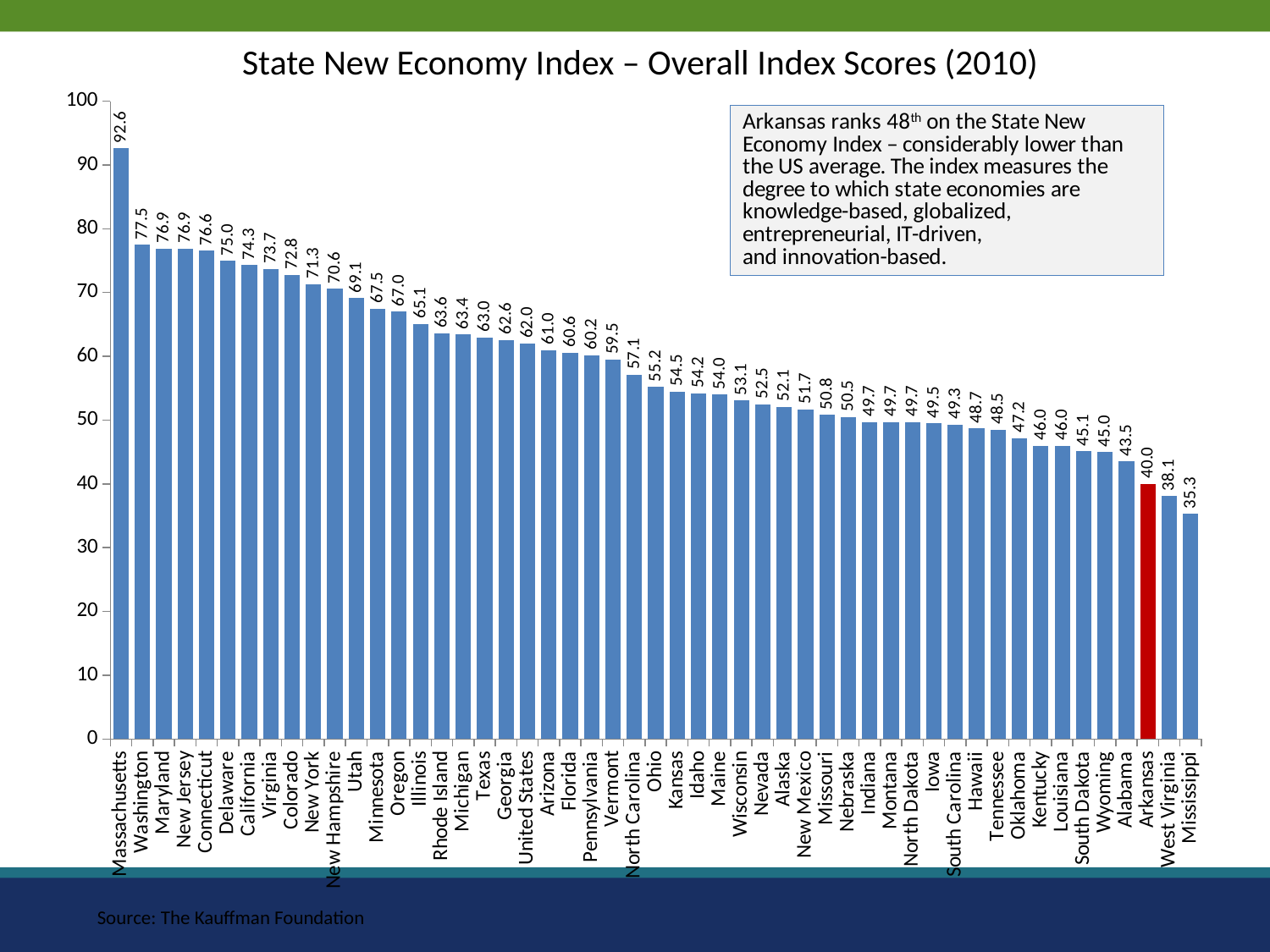

State New Economy Index – Overall Index Scores (2010)

### Chart

| Category |  |
|---|---|
| Massachusetts | 92.6 |
| Washington | 77.5 |
| Maryland | 76.9 |
| New Jersey | 76.9 |
| Connecticut | 76.6 |
| Delaware | 75.0 |
| California | 74.3 |
| Virginia | 73.7 |
| Colorado | 72.8 |
| New York | 71.3 |
| New Hampshire | 70.6 |
| Utah | 69.1 |
| Minnesota | 67.5 |
| Oregon | 67.0 |
| Illinois | 65.1 |
| Rhode Island | 63.6 |
| Michigan | 63.4 |
| Texas | 63.0 |
| Georgia | 62.6 |
| United States | 62.0 |
| Arizona | 61.0 |
| Florida | 60.6 |
| Pennsylvania | 60.2 |
| Vermont | 59.5 |
| North Carolina | 57.1 |
| Ohio | 55.2 |
| Kansas | 54.5 |
| Idaho | 54.2 |
| Maine | 54.0 |
| Wisconsin | 53.1 |
| Nevada | 52.5 |
| Alaska | 52.1 |
| New Mexico | 51.7 |
| Missouri | 50.8 |
| Nebraska | 50.5 |
| Indiana | 49.7 |
| Montana | 49.7 |
| North Dakota | 49.7 |
| Iowa | 49.5 |
| South Carolina | 49.3 |
| Hawaii | 48.7 |
| Tennessee | 48.5 |
| Oklahoma | 47.2 |
| Kentucky | 46.0 |
| Louisiana | 46.0 |
| South Dakota | 45.1 |
| Wyoming | 45.0 |
| Alabama | 43.5 |
| Arkansas | 40.0 |
| West Virginia | 38.1 |
| Mississippi | 35.300000000000004 |
Source: The Kauffman Foundation